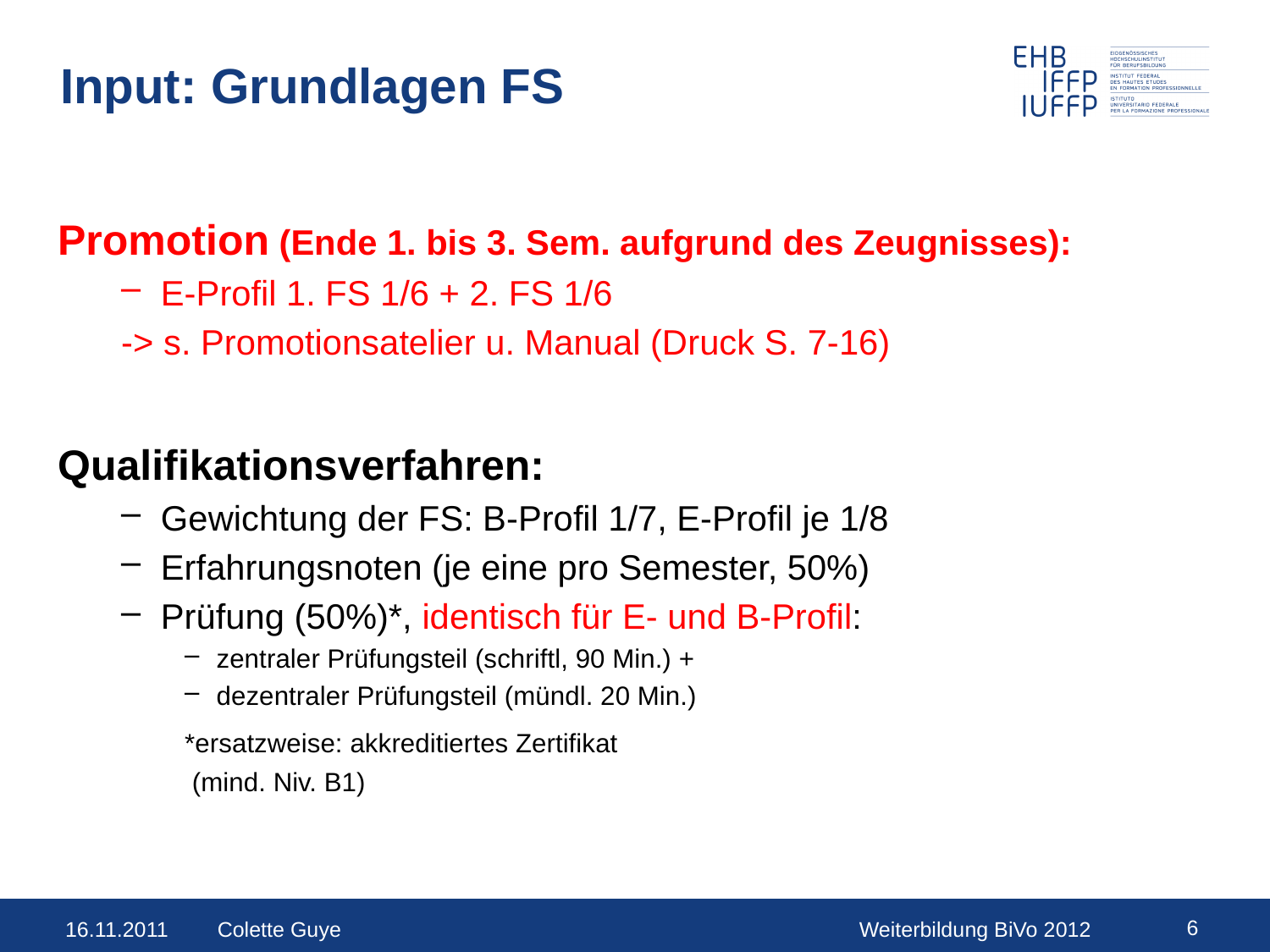

# Input: Grundlagen FS
Promotion (Ende 1. bis 3. Sem. aufgrund des Zeugnisses):
E-Profil 1. FS 1/6 + 2. FS 1/6
-> s. Promotionsatelier u. Manual (Druck S. 7-16)

Qualifikationsverfahren:
Gewichtung der FS: B-Profil 1/7, E-Profil je 1/8
Erfahrungsnoten (je eine pro Semester, 50%)
Prüfung (50%)*, identisch für E- und B-Profil:
zentraler Prüfungsteil (schriftl, 90 Min.) +
dezentraler Prüfungsteil (mündl. 20 Min.)
	*ersatzweise: akkreditiertes Zertifikat
	 (mind. Niv. B1)